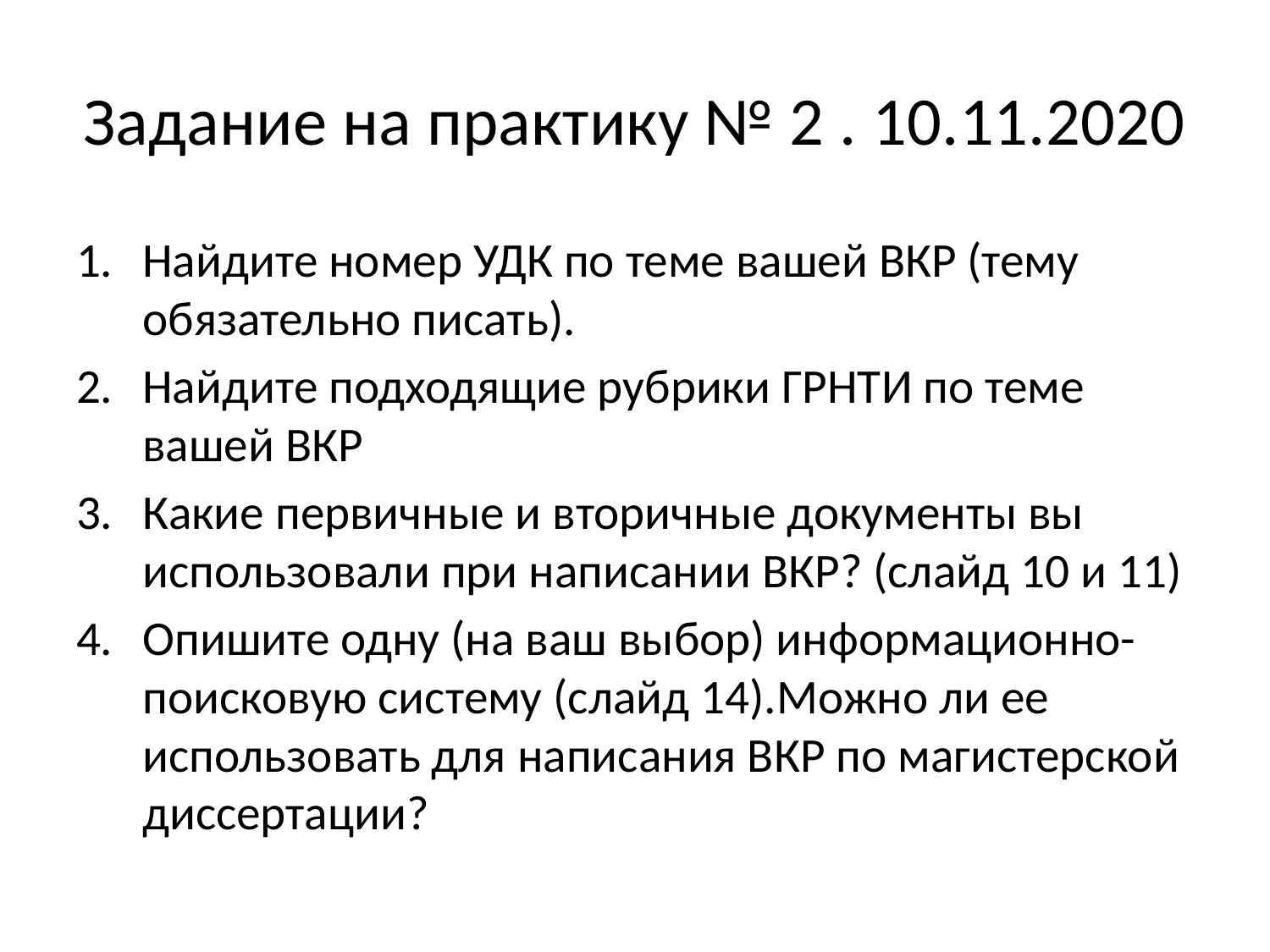

# Задание на практику № 2 . 10.11.2020
Найдите номер УДК по теме вашей ВКР (тему обязательно писать).
Найдите подходящие рубрики ГРНТИ по теме вашей ВКР
Какие первичные и вторичные документы вы использовали при написании ВКР? (слайд 10 и 11)
Опишите одну (на ваш выбор) информационно-поисковую систему (слайд 14).Можно ли ее использовать для написания ВКР по магистерской диссертации?